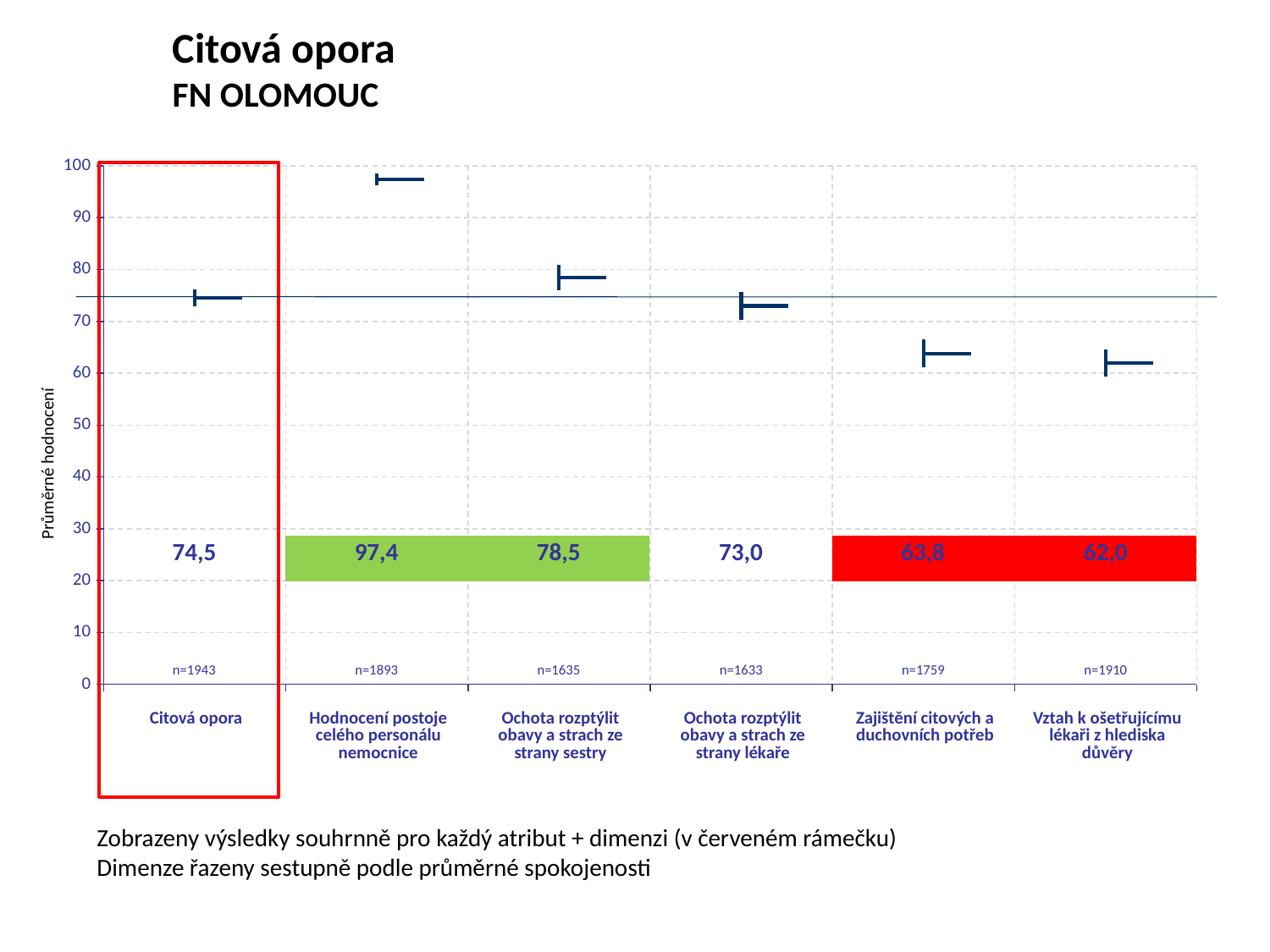

Citová opora
FN OLOMOUC

[unsupported chart]

Průměrné hodnocení
| 74,5 | 97,4 | 78,5 | 73,0 | 63,8 | 62,0 |
| --- | --- | --- | --- | --- | --- |
| n=1943 | n=1893 | n=1635 | n=1633 | n=1759 | n=1910 |
| --- | --- | --- | --- | --- | --- |
| Citová opora | Hodnocení postoje celého personálu nemocnice | Ochota rozptýlit obavy a strach ze strany sestry | Ochota rozptýlit obavy a strach ze strany lékaře | Zajištění citových a duchovních potřeb | Vztah k ošetřujícímu lékaři z hlediska důvěry |
| --- | --- | --- | --- | --- | --- |
Zobrazeny výsledky souhrnně pro každý atribut + dimenzi (v červeném rámečku)
Dimenze řazeny sestupně podle průměrné spokojenosti